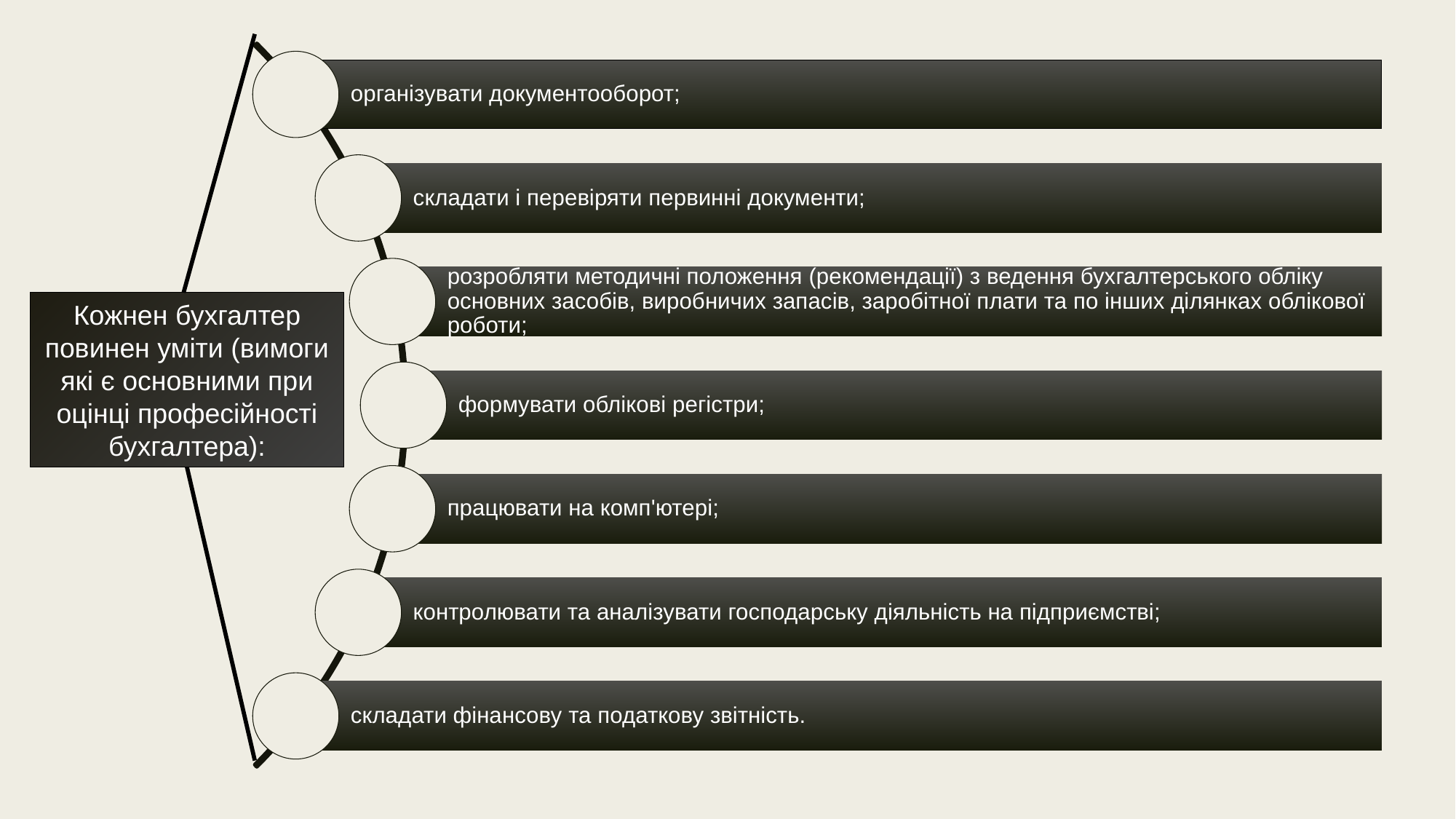

організувати документооборот;
складати і перевіряти первинні документи;
розробляти методичні положення (рекомендації) з ведення бухгалтерського обліку основних засобів, виробничих запасів, заробітної плати та по інших ділянках облікової роботи;
формувати облікові регістри;
працювати на комп'ютері;
контролювати та аналізувати господарську діяльність на підприємстві;
складати фінансову та податкову звітність.
Кожнен бухгалтер повинен уміти (вимоги які є основними при оцінці професійності бухгалтера):